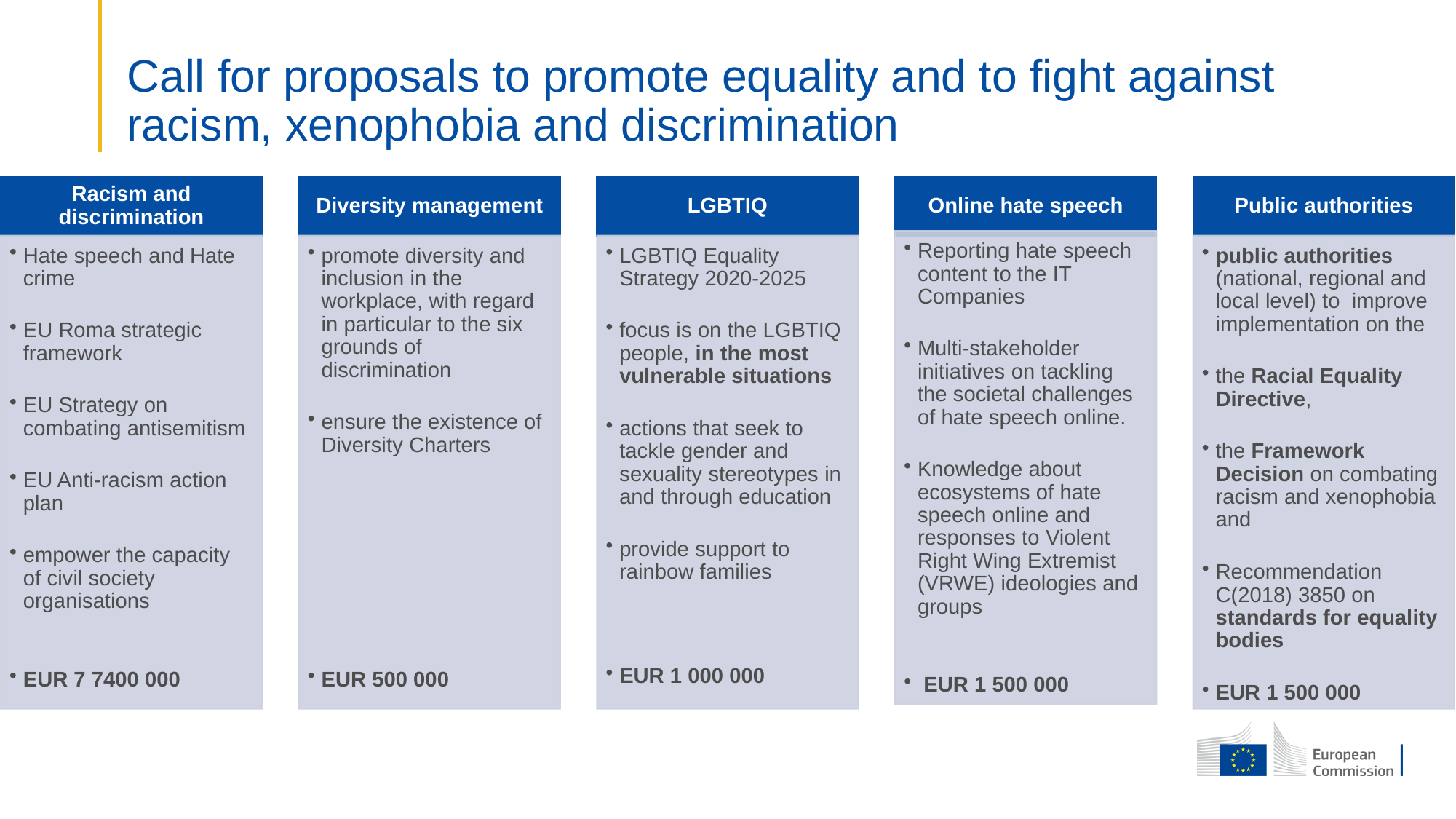

# Call for proposals to promote equality and to fight against racism, xenophobia and discrimination
Racism and discrimination
Hate speech and Hate crime

EU Roma strategic framework

EU Strategy on combating antisemitism

EU Anti-racism action plan

empower the capacity of civil society organisations

EUR 7 7400 000
Diversity management
promote diversity and inclusion in the workplace, with regard in particular to the six grounds of discrimination

ensure the existence of Diversity Charters

EUR 500 000
LGBTIQ
LGBTIQ Equality Strategy 2020-2025

focus is on the LGBTIQ people, in the most vulnerable situations

actions that seek to tackle gender and sexuality stereotypes in and through education

provide support to rainbow families

EUR 1 000 000
Online hate speech
Reporting hate speech content to the IT Companies

Multi-stakeholder initiatives on tackling the societal challenges of hate speech online.

Knowledge about ecosystems of hate speech online and responses to Violent Right Wing Extremist (VRWE) ideologies and groups

 EUR 1 500 000
Public authorities
public authorities (national, regional and local level) to  improve implementation on the

the Racial Equality Directive,

the Framework Decision on combating racism and xenophobia and

Recommendation C(2018) 3850 on standards for equality bodies

EUR 1 500 000